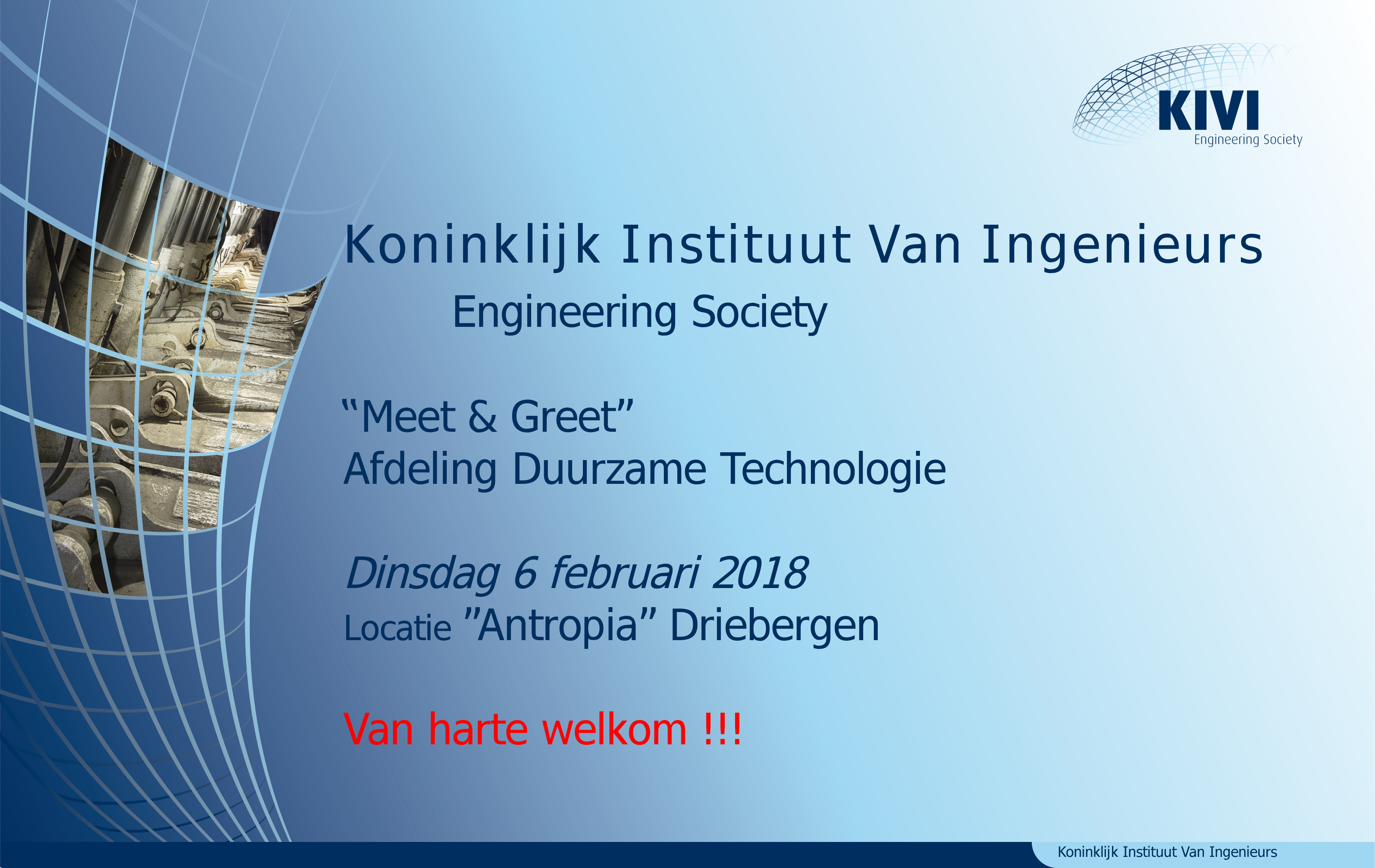

Koninklijk Instituut Van Ingenieurs
        Engineering Society
# “Meet & Greet” Afdeling Duurzame Technologie Dinsdag 6 februari 2018 Locatie ”Antropia” Driebergen Van harte welkom !!!